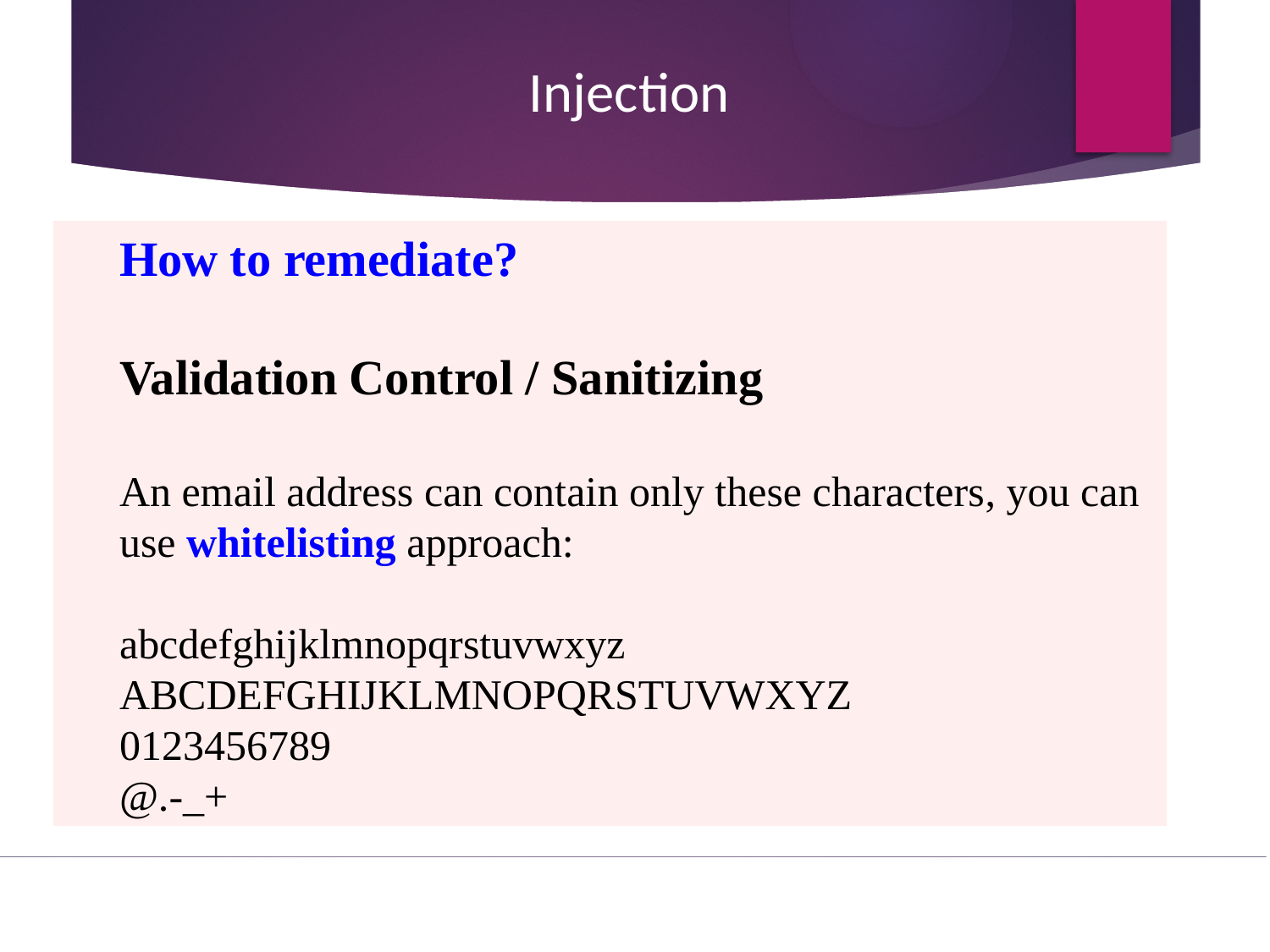

# Injection
How to remediate?

Validation Control / Sanitizing

An email address can contain only these characters, you can use whitelisting approach:

abcdefghijklmnopqrstuvwxyz
ABCDEFGHIJKLMNOPQRSTUVWXYZ
0123456789
@.-_+